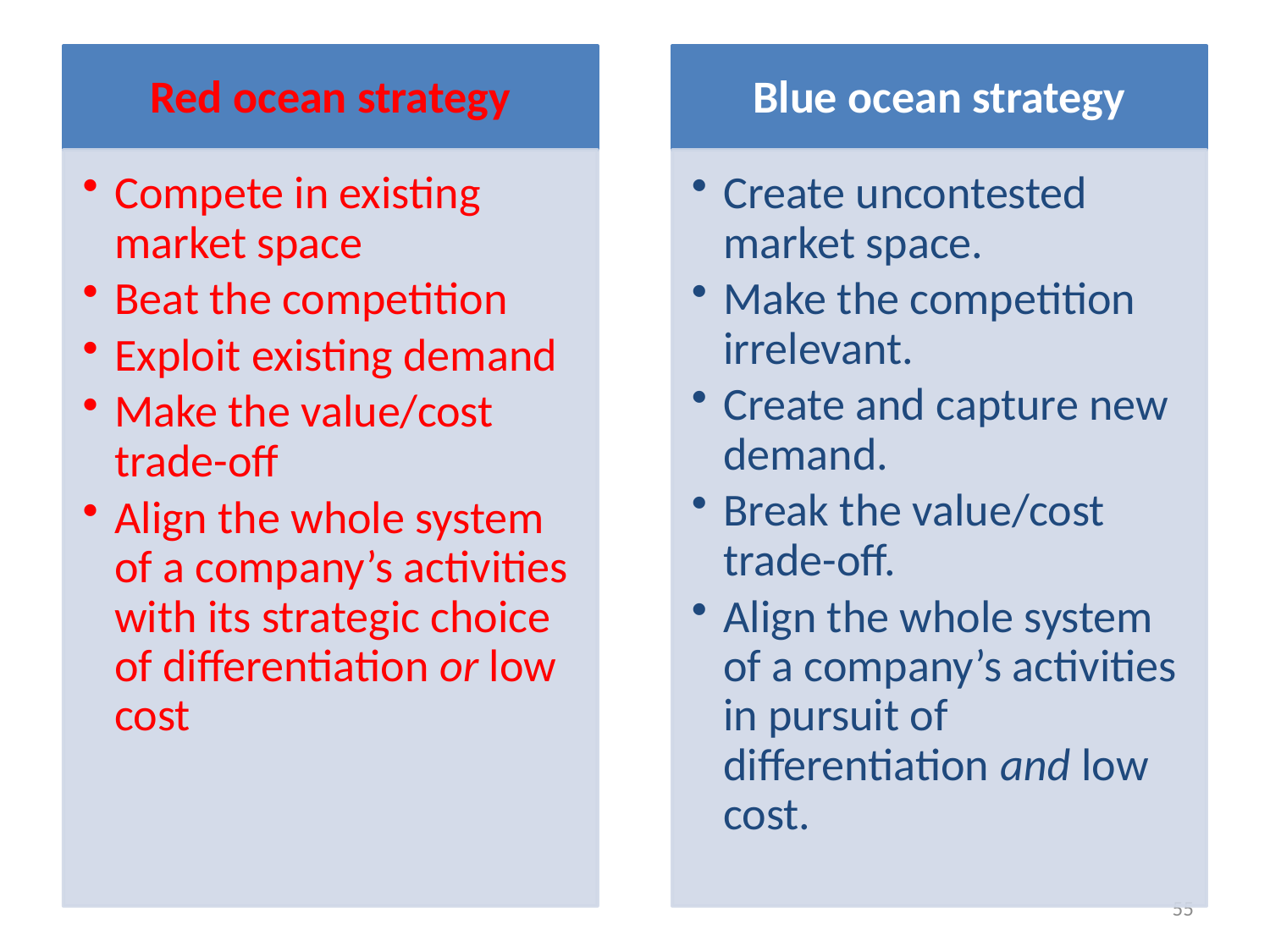

Red ocean strategy
Compete in existing market space
Beat the competition
Exploit existing demand
Make the value/cost trade-off
Align the whole system of a company’s activities with its strategic choice of differentiation or low cost
Blue ocean strategy
Create uncontested market space.
Make the competition irrelevant.
Create and capture new demand.
Break the value/cost trade-off.
Align the whole system of a company’s activities in pursuit of differentiation and low cost.
55